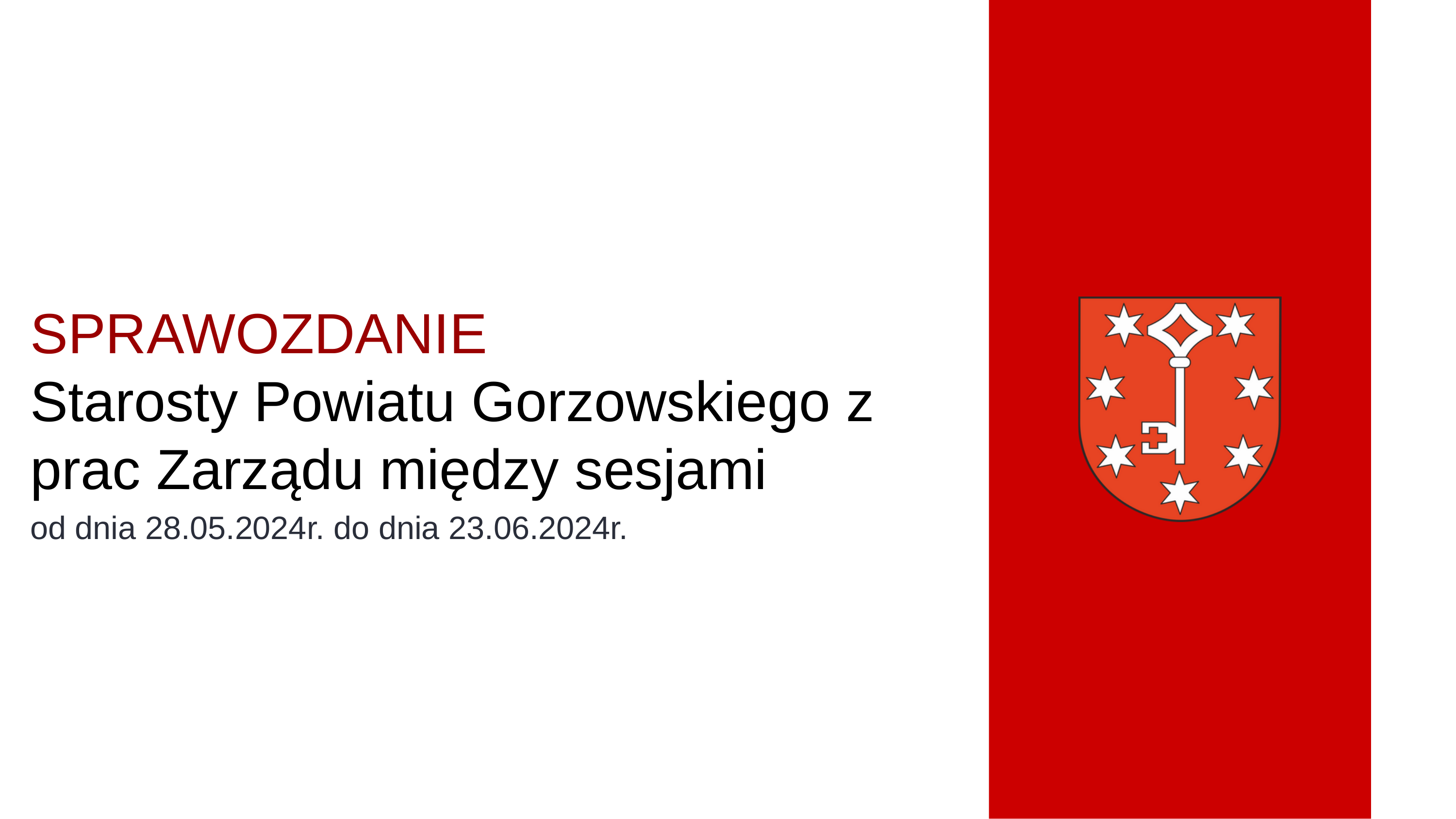

SPRAWOZDANIE
Starosty Powiatu Gorzowskiego z prac Zarządu między sesjami
od dnia 28.05.2024r. do dnia 23.06.2024r.